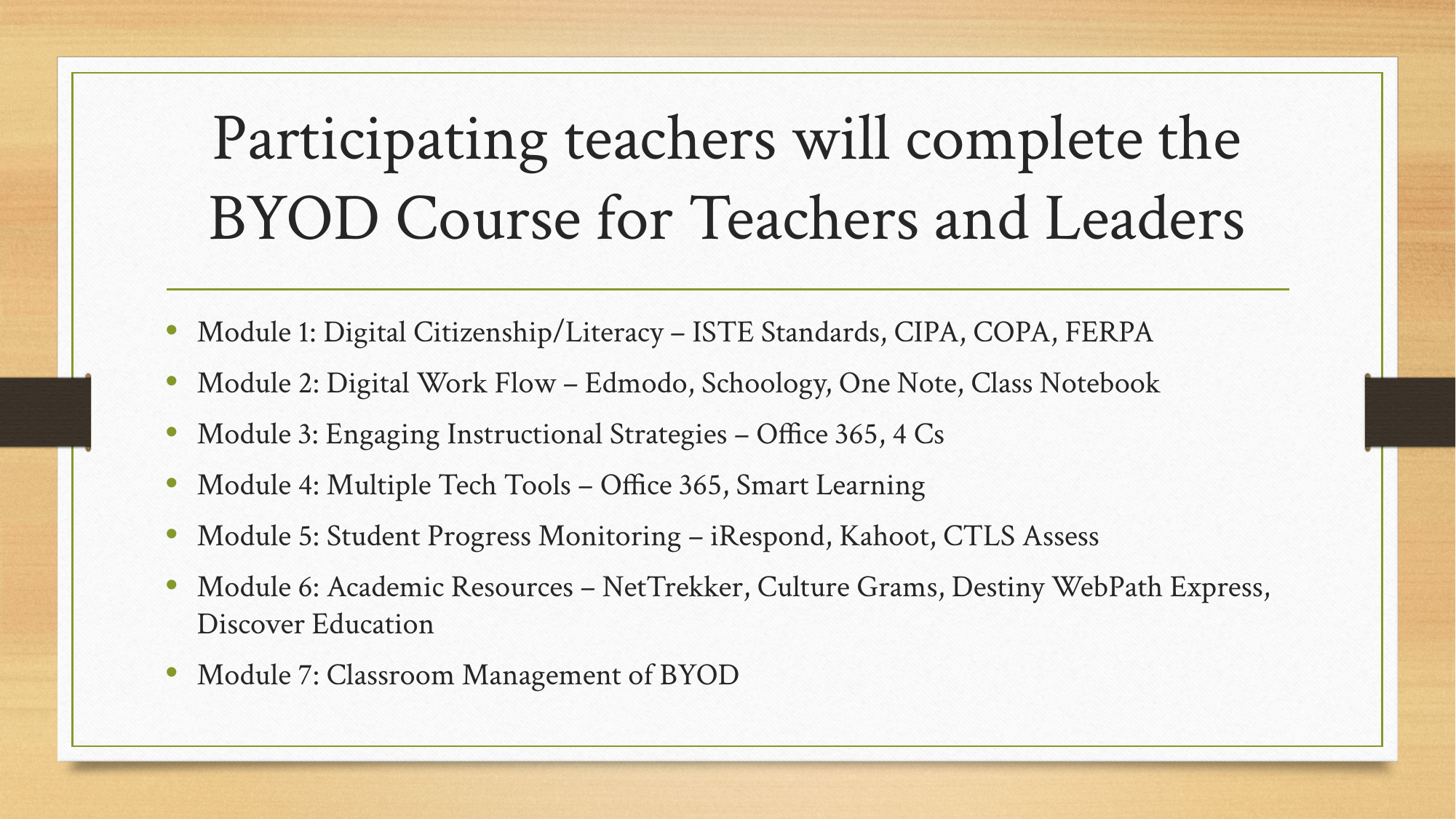

# Participating teachers will complete the BYOD Course for Teachers and Leaders
Module 1: Digital Citizenship/Literacy – ISTE Standards, CIPA, COPA, FERPA
Module 2: Digital Work Flow – Edmodo, Schoology, One Note, Class Notebook
Module 3: Engaging Instructional Strategies – Office 365, 4 Cs
Module 4: Multiple Tech Tools – Office 365, Smart Learning
Module 5: Student Progress Monitoring – iRespond, Kahoot, CTLS Assess
Module 6: Academic Resources – NetTrekker, Culture Grams, Destiny WebPath Express, Discover Education
Module 7: Classroom Management of BYOD